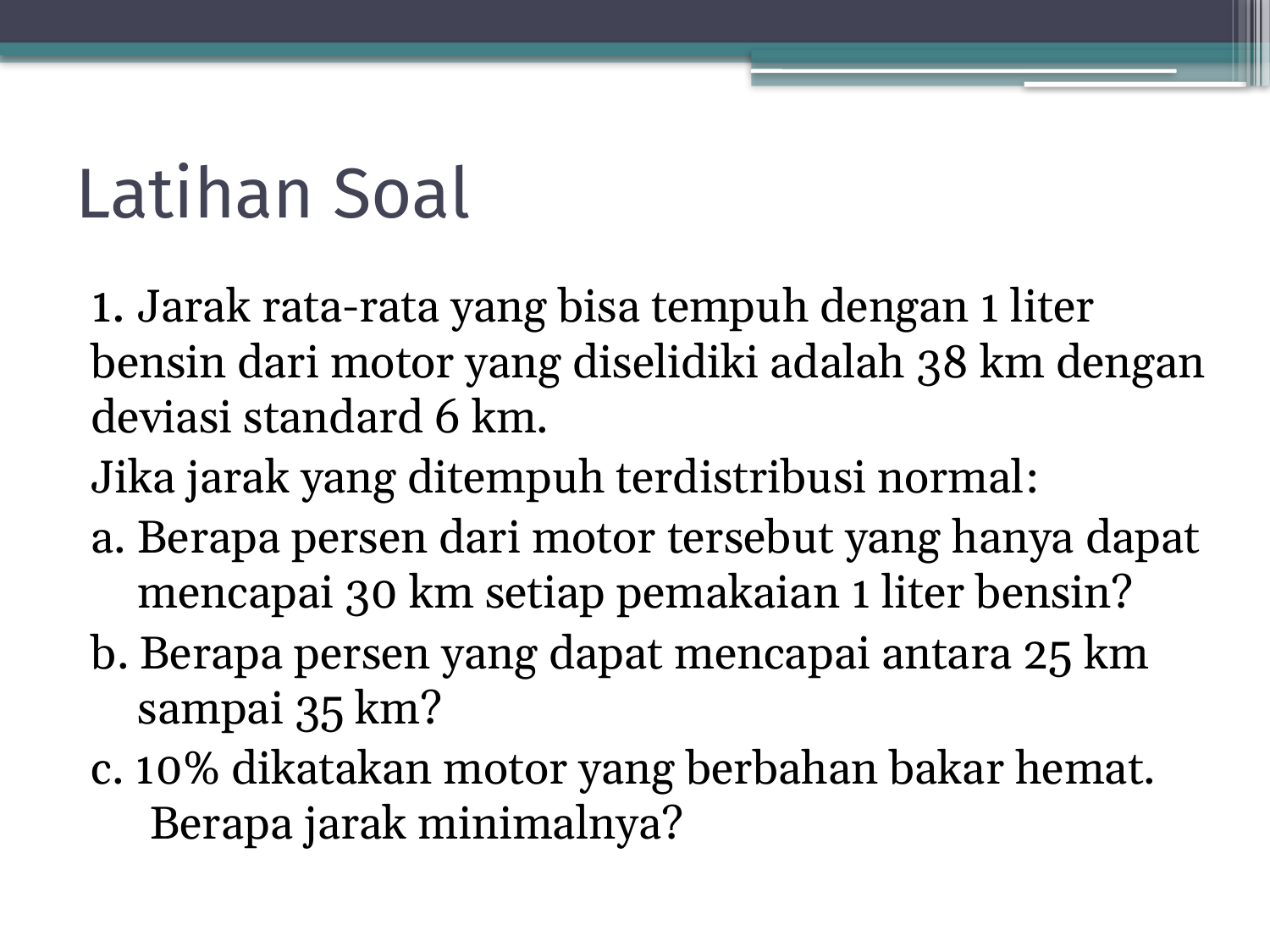

# Latihan Soal
1. Jarak rata-rata yang bisa tempuh dengan 1 liter bensin dari motor yang diselidiki adalah 38 km dengan deviasi standard 6 km.
Jika jarak yang ditempuh terdistribusi normal:
a. Berapa persen dari motor tersebut yang hanya dapat mencapai 30 km setiap pemakaian 1 liter bensin?
b. Berapa persen yang dapat mencapai antara 25 km sampai 35 km?
c. 10% dikatakan motor yang berbahan bakar hemat. Berapa jarak minimalnya?